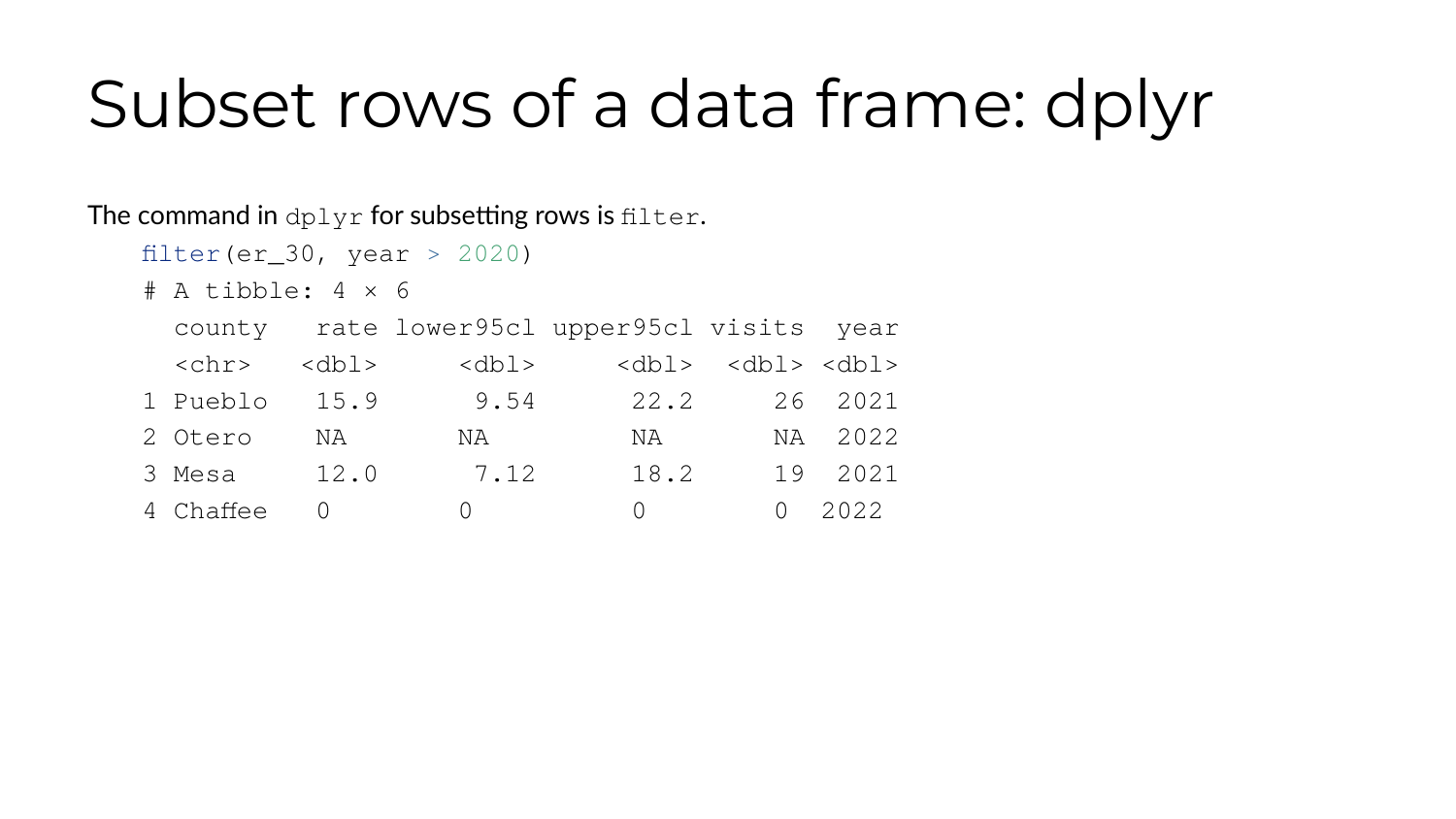

# Subset rows of a data frame: dplyr
The command in dplyr for subsetting rows is filter.
filter(er_30, year > 2020)
# A tibble: 4 × 6
  county   rate lower95cl upper95cl visits  year
  <chr>   <dbl>     <dbl>     <dbl>  <dbl> <dbl>
1 Pueblo   15.9      9.54      22.2     26  2021
2 Otero    NA       NA         NA       NA  2022
3 Mesa     12.0      7.12      18.2     19  2021
4 Chaffee   0        0          0        0  2022